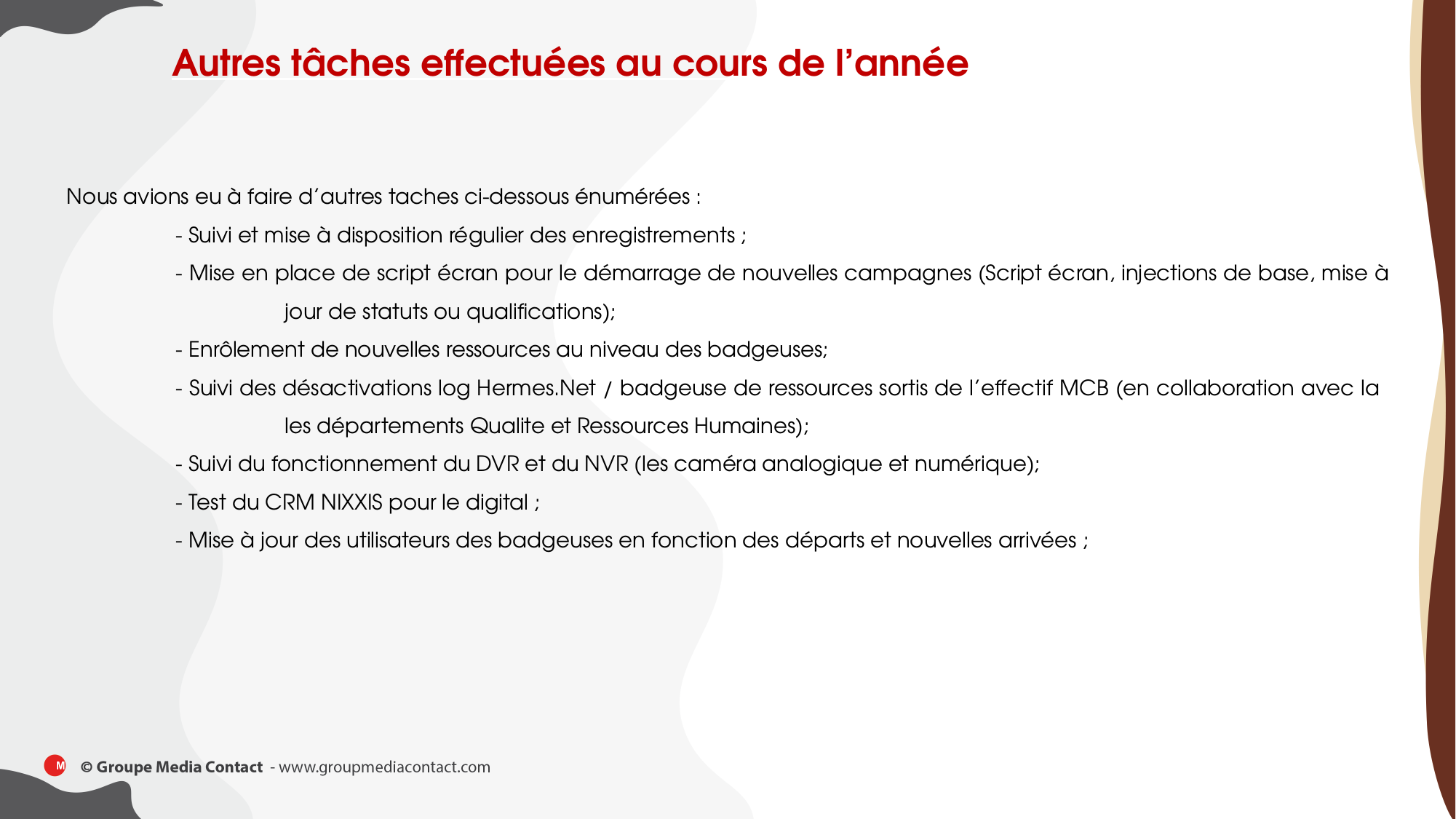

Autres tâches effectuées au cours de l’année
Nous avions eu à faire d’autres taches ci-dessous énumérées :
	- Suivi et mise à disposition régulier des enregistrements ;
	- Mise en place de script écran pour le démarrage de nouvelles campagnes (Script écran, injections de base, mise à 		jour de statuts ou qualifications);
	- Enrôlement de nouvelles ressources au niveau des badgeuses;
	- Suivi des désactivations log Hermes.Net / badgeuse de ressources sortis de l’effectif MCB (en collaboration avec la 			les départements Qualite et Ressources Humaines);
	- Suivi du fonctionnement du DVR et du NVR (les caméra analogique et numérique);
	- Test du CRM NIXXIS pour le digital ;
	- Mise à jour des utilisateurs des badgeuses en fonction des départs et nouvelles arrivées ;